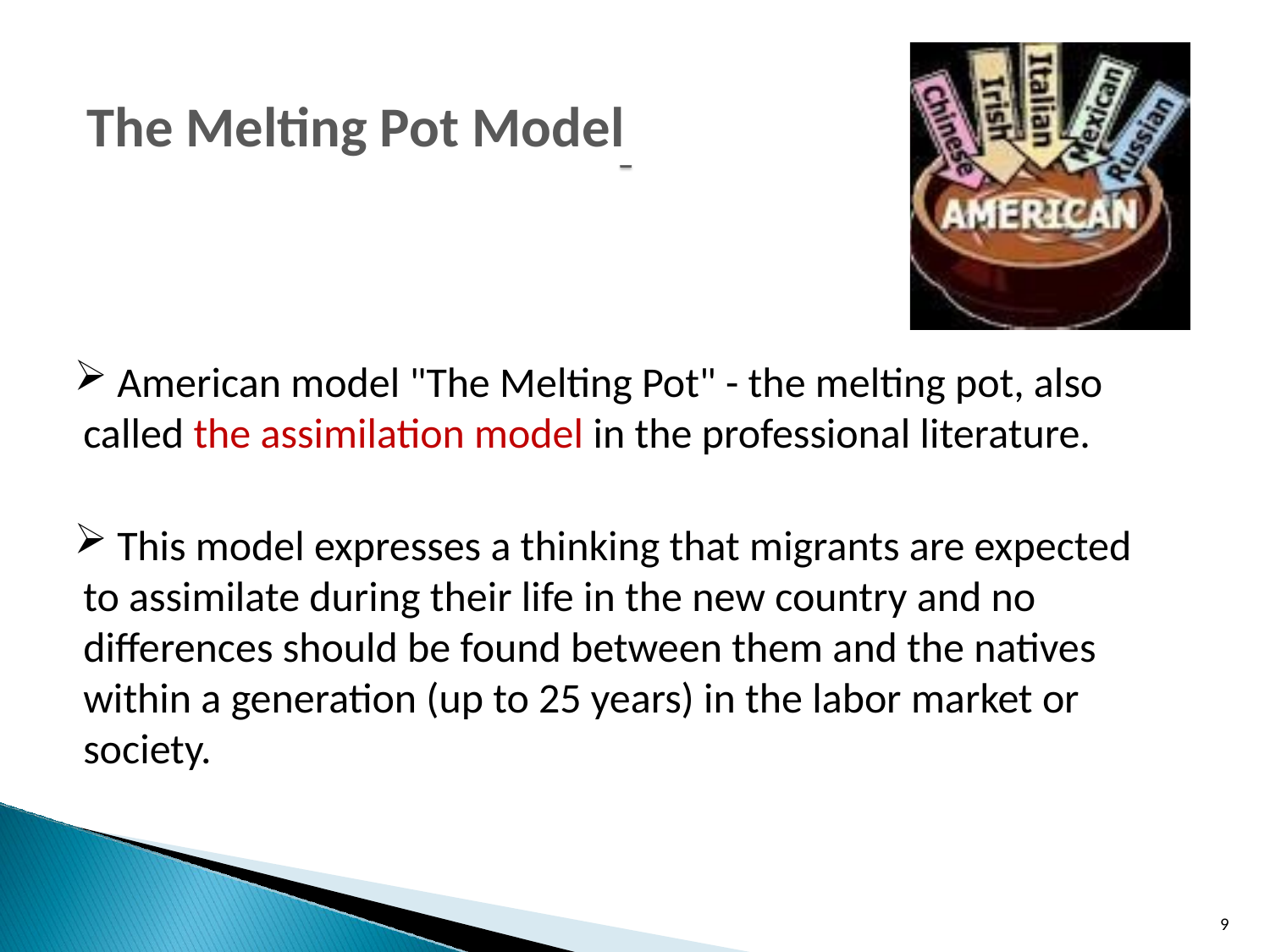

The Melting Pot Model
 American model "The Melting Pot" - the melting pot, also called the assimilation model in the professional literature.

 This model expresses a thinking that migrants are expected to assimilate during their life in the new country and no differences should be found between them and the natives within a generation (up to 25 years) in the labor market or society.

9